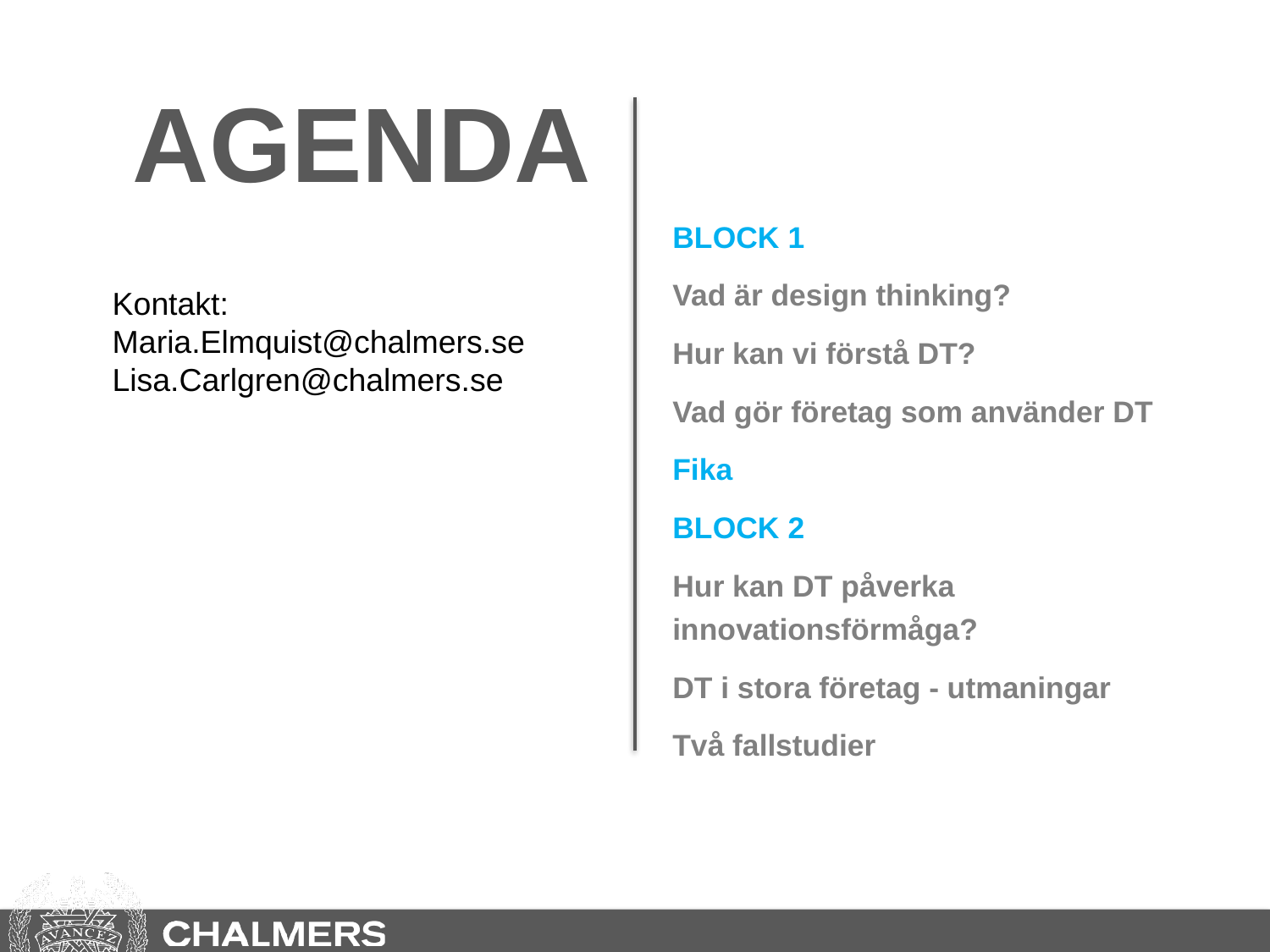

# AGENDA
BLOCK 1
Vad är design thinking?
Hur kan vi förstå DT?
Vad gör företag som använder DT
Fika
BLOCK 2
Hur kan DT påverka innovationsförmåga?
DT i stora företag - utmaningar
Två fallstudier
Kontakt:
Maria.Elmquist@chalmers.se
Lisa.Carlgren@chalmers.se